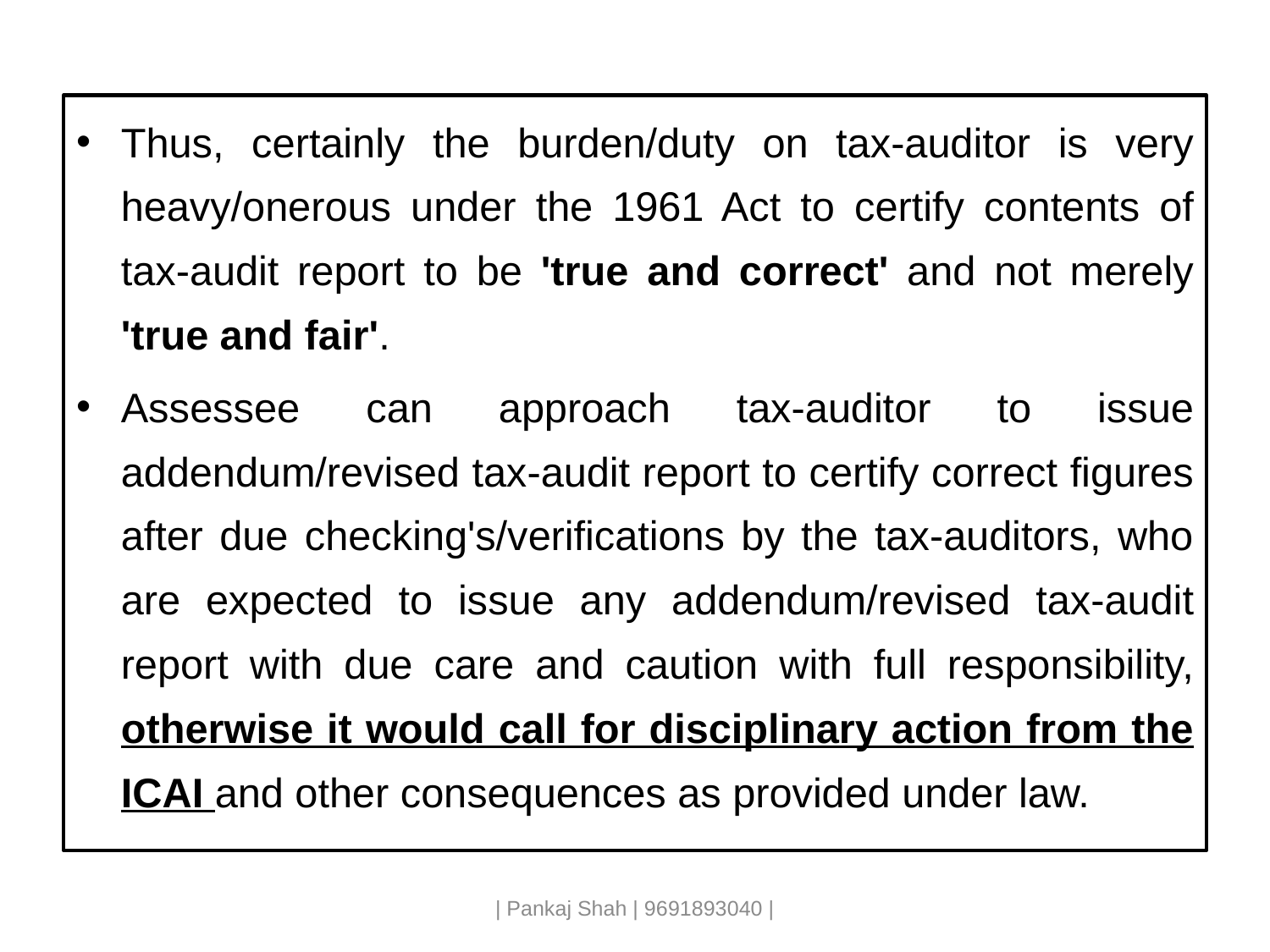

Thus, certainly the burden/duty on tax-auditor is very heavy/onerous under the 1961 Act to certify contents of tax-audit report to be 'true and correct' and not merely 'true and fair'.
Assessee can approach tax-auditor to issue addendum/revised tax-audit report to certify correct figures after due checking's/verifications by the tax-auditors, who are expected to issue any addendum/revised tax-audit report with due care and caution with full responsibility, otherwise it would call for disciplinary action from the ICAI and other consequences as provided under law.
| Pankaj Shah | 9691893040 |